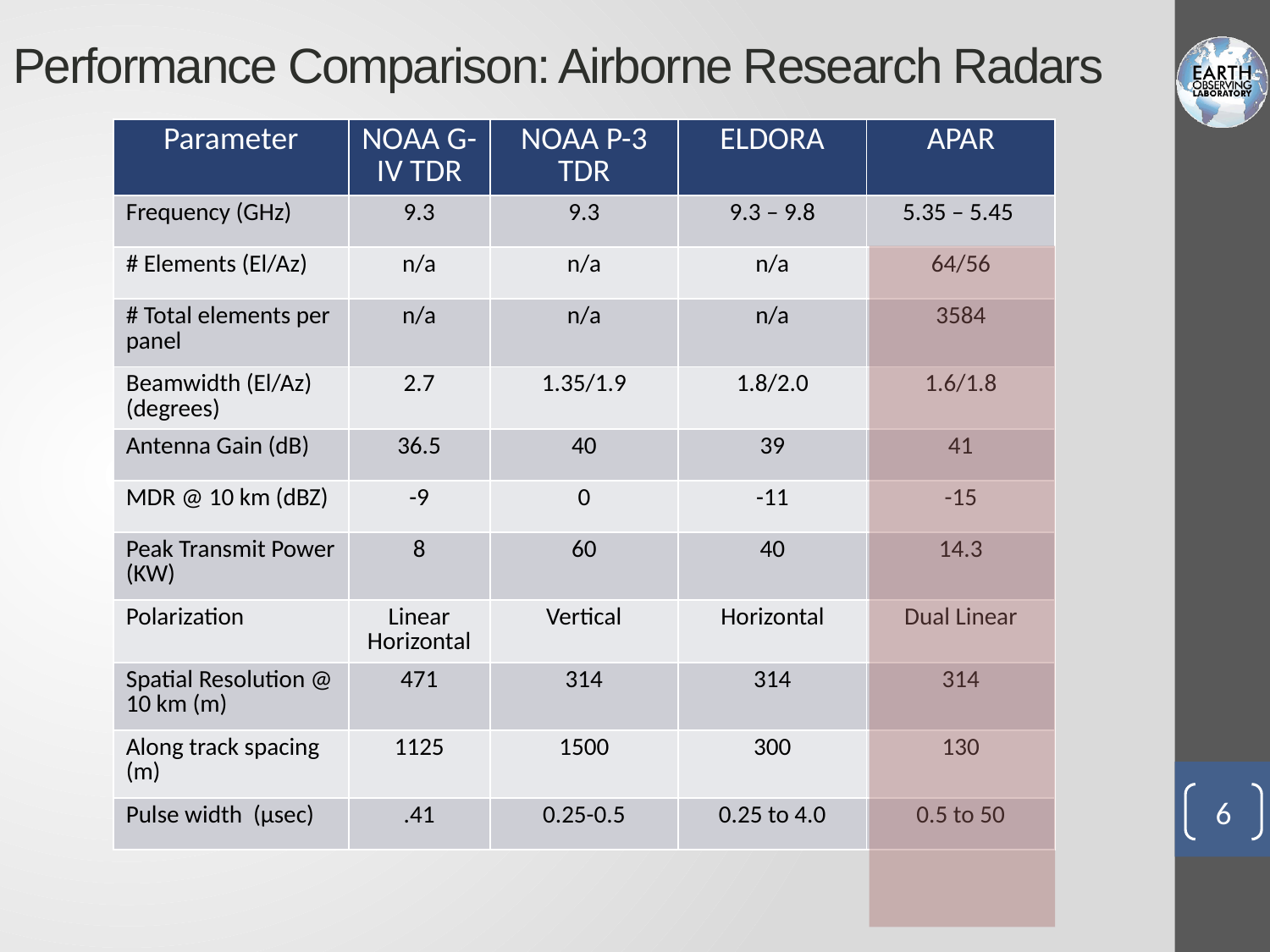

Performance Comparison: Airborne Research Radars
| Parameter | NOAA G-IV TDR | NOAA P-3 TDR | ELDORA | APAR |
| --- | --- | --- | --- | --- |
| Frequency (GHz) | 9.3 | 9.3 | 9.3 – 9.8 | 5.35 – 5.45 |
| # Elements (El/Az) | n/a | n/a | n/a | 64/56 |
| # Total elements per panel | n/a | n/a | n/a | 3584 |
| Beamwidth (El/Az) (degrees) | 2.7 | 1.35/1.9 | 1.8/2.0 | 1.6/1.8 |
| Antenna Gain (dB) | 36.5 | 40 | 39 | 41 |
| MDR @ 10 km (dBZ) | -9 | 0 | -11 | -15 |
| Peak Transmit Power (KW) | 8 | 60 | 40 | 14.3 |
| Polarization | Linear Horizontal | Vertical | Horizontal | Dual Linear |
| Spatial Resolution @ 10 km (m) | 471 | 314 | 314 | 314 |
| Along track spacing (m) | 1125 | 1500 | 300 | 130 |
| Pulse width (µsec) | .41 | 0.25-0.5 | 0.25 to 4.0 | 0.5 to 50 |

6